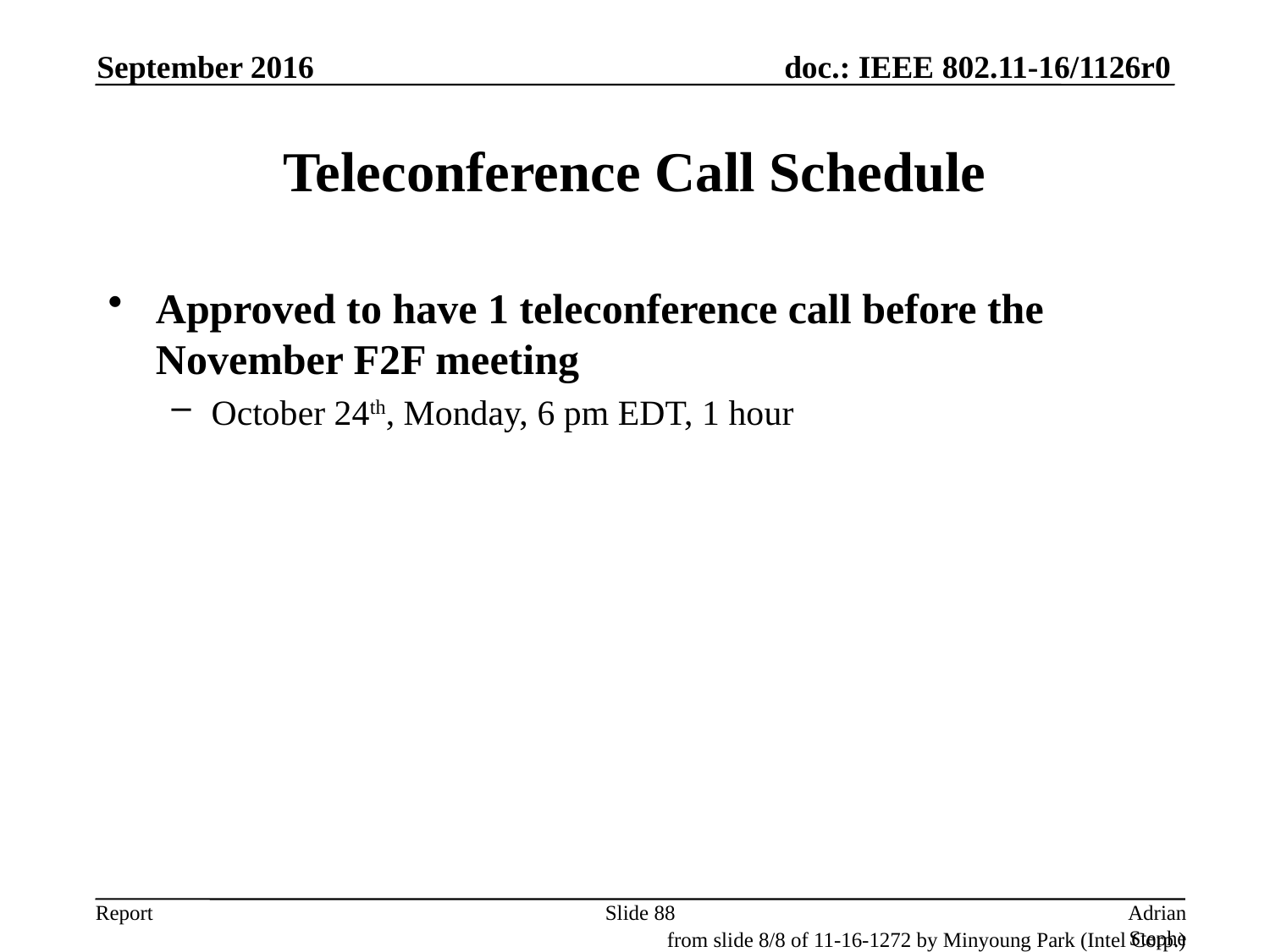

September 2016
# Teleconference Call Schedule
Approved to have 1 teleconference call before the November F2F meeting
October 24th, Monday, 6 pm EDT, 1 hour
Slide 88
Adrian Stephens, Intel Corporation
from slide 8/8 of 11-16-1272 by Minyoung Park (Intel Corp.)